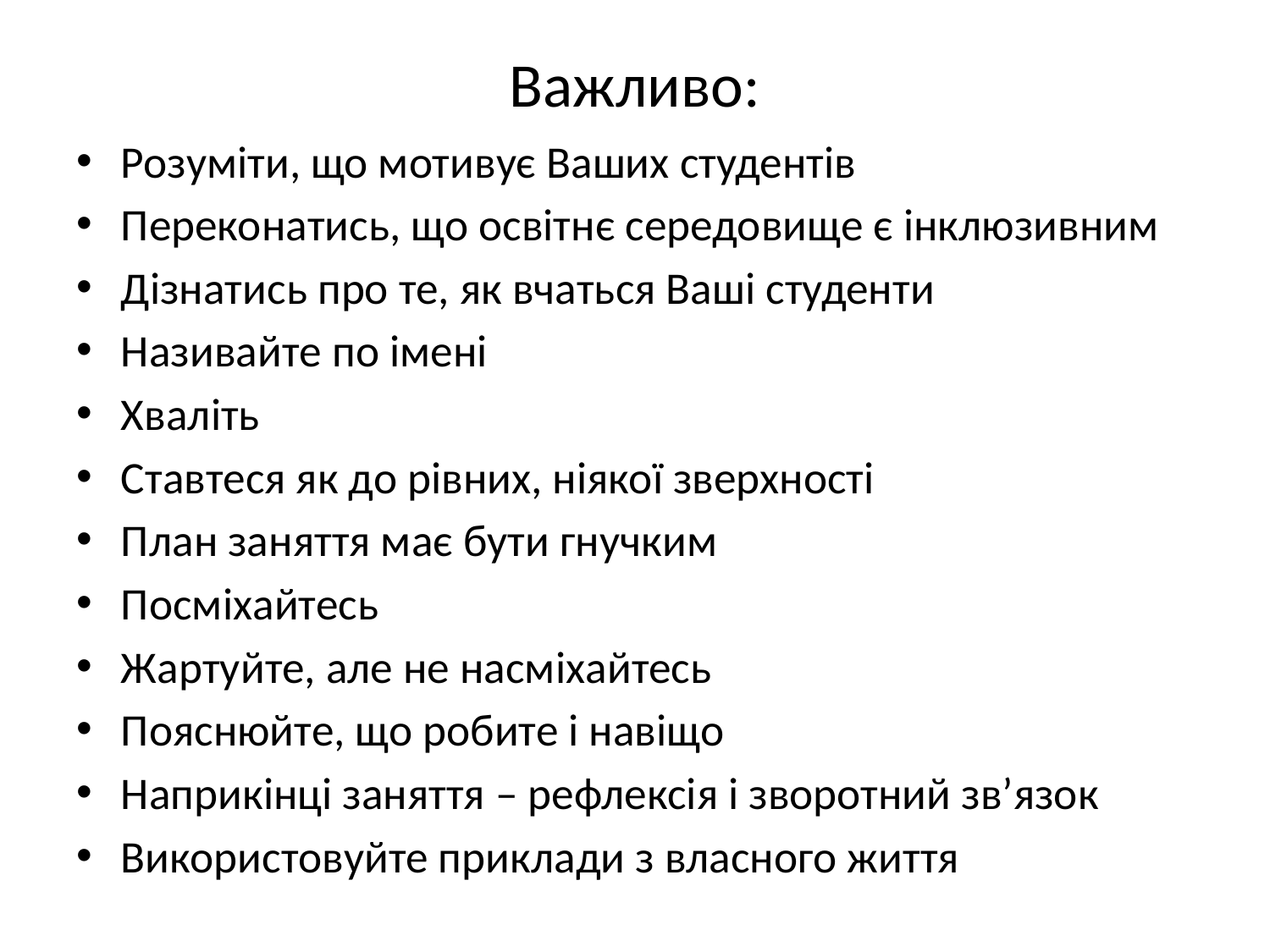

# Важливо:
Розуміти, що мотивує Ваших студентів
Переконатись, що освітнє середовище є інклюзивним
Дізнатись про те, як вчаться Ваші студенти
Називайте по імені
Хваліть
Ставтеся як до рівних, ніякої зверхності
План заняття має бути гнучким
Посміхайтесь
Жартуйте, але не насміхайтесь
Пояснюйте, що робите і навіщо
Наприкінці заняття – рефлексія і зворотний зв’язок
Використовуйте приклади з власного життя